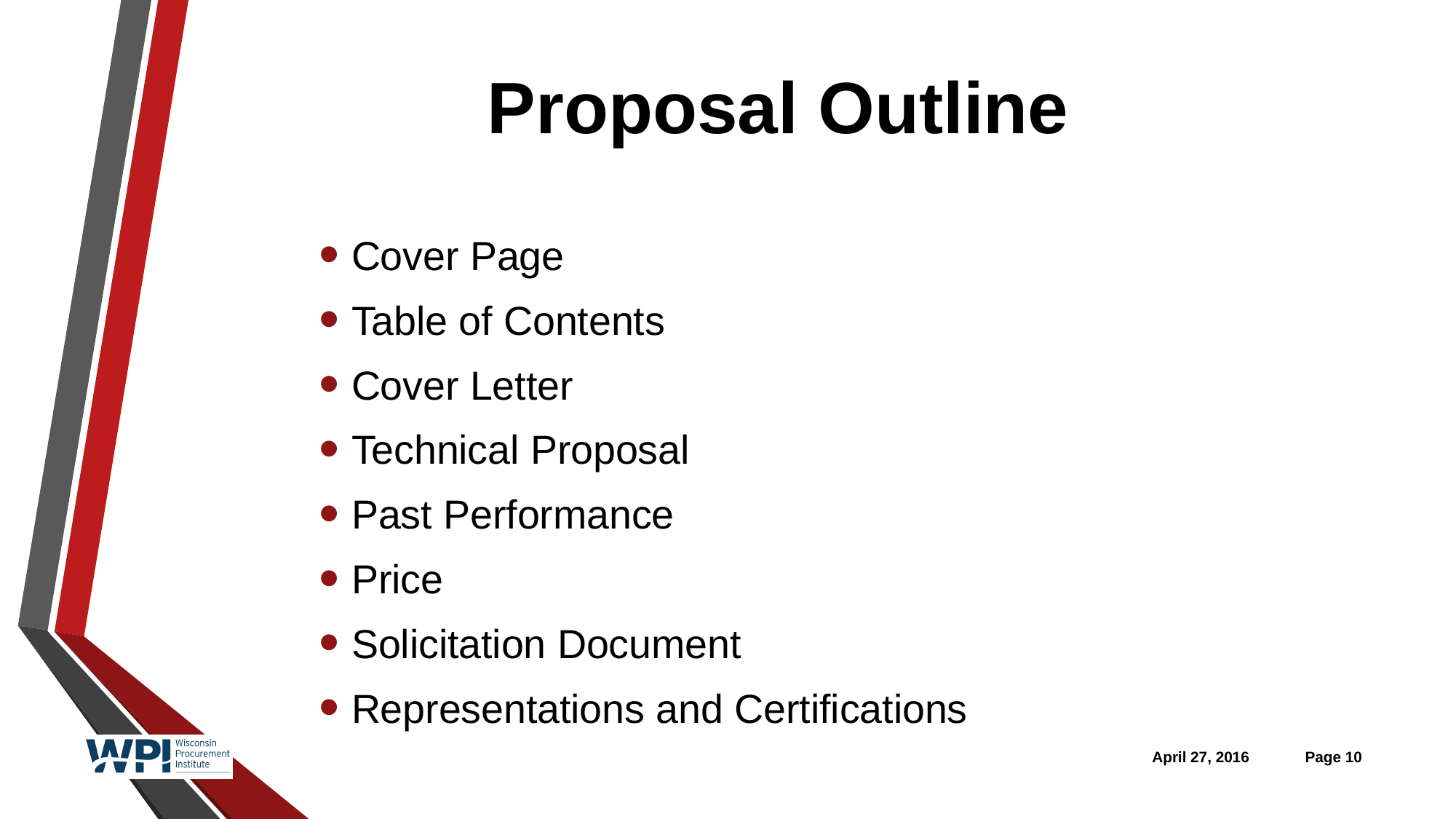

# Proposal Outline

Cover Page
Table of Contents
Cover Letter
Technical Proposal
Past Performance
Price
Solicitation Document
Representations and Certifications
April 27, 2016
Page 10